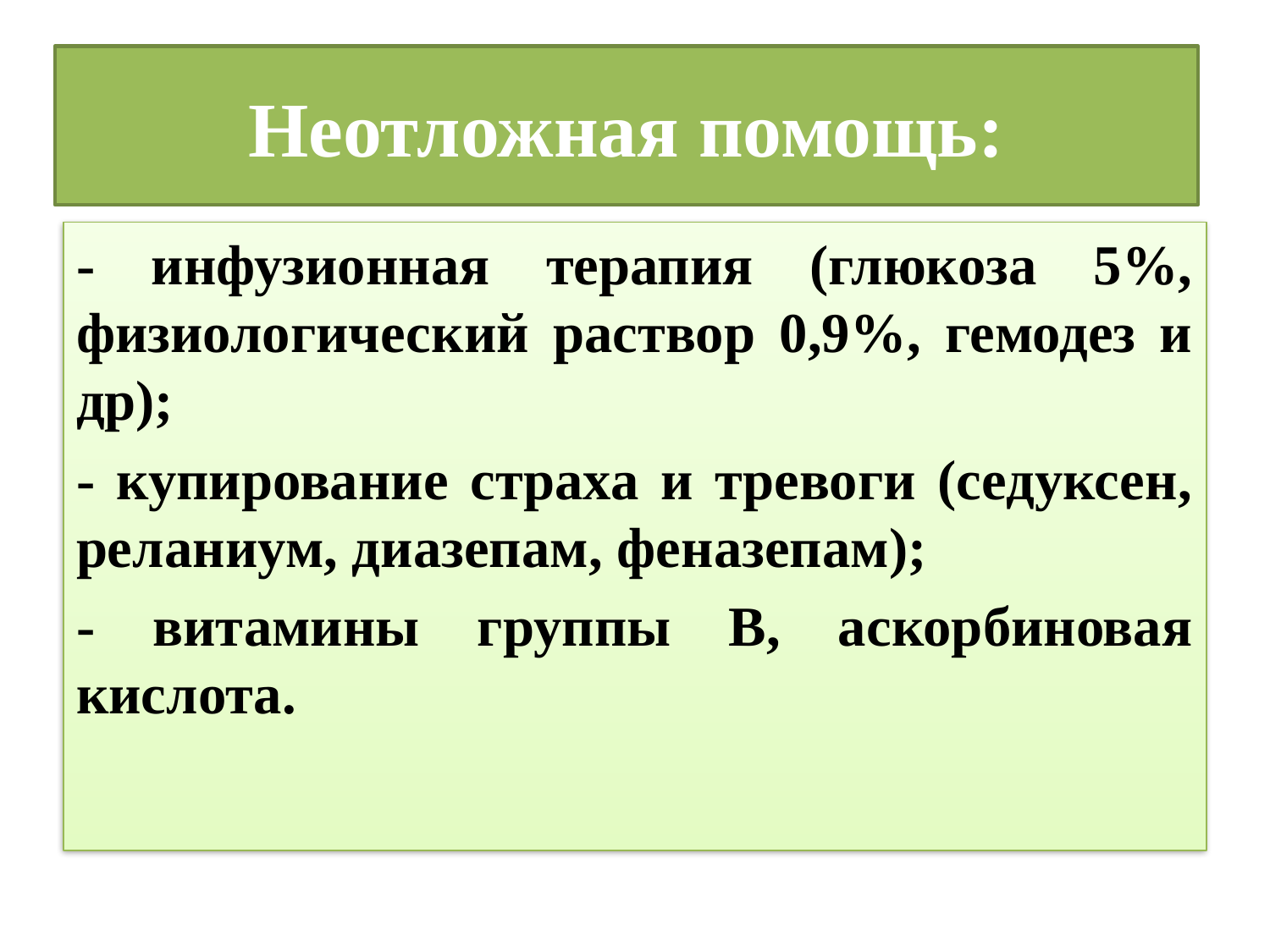

# Неотложная помощь:
- инфузионная терапия (глюкоза 5%, физиологический раствор 0,9%, гемодез и др);
- купирование страха и тревоги (седуксен, реланиум, диазепам, феназепам);
- витамины группы В, аскорбиновая кислота.